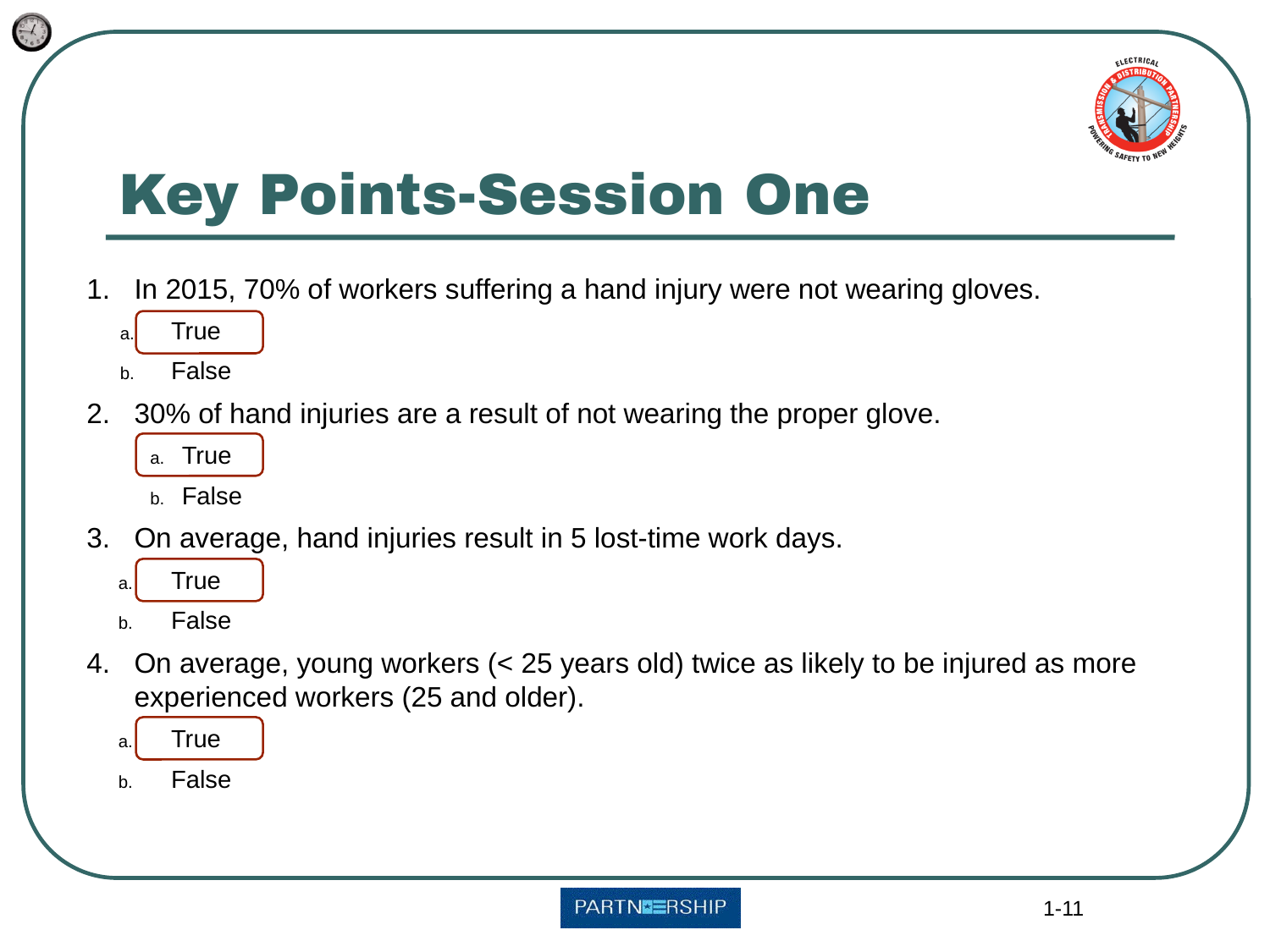

# Key Points-Session One
In 2015, 70% of workers suffering a hand injury were not wearing gloves.
   True
   False
30% of hand injuries are a result of not wearing the proper glove.
True
False
On average, hand injuries result in 5 lost-time work days.
   True
   False
On average, young workers (< 25 years old) twice as likely to be injured as more experienced workers (25 and older).
   True
   False

1-11